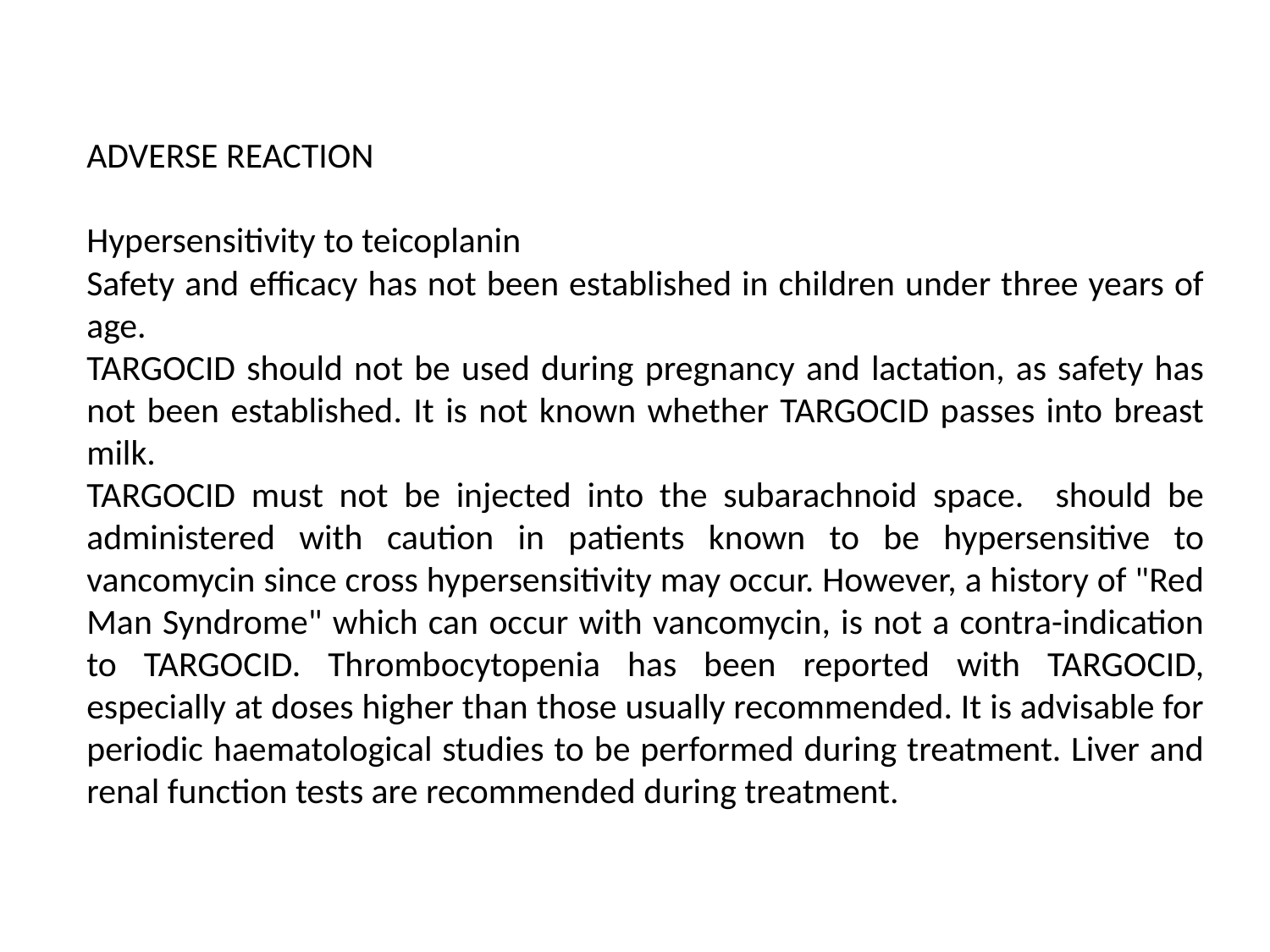

ADVERSE REACTION

Hypersensitivity to teicoplanin
Safety and efficacy has not been established in children under three years of age.
TARGOCID should not be used during pregnancy and lactation, as safety has not been established. It is not known whether TARGOCID passes into breast milk.
TARGOCID must not be injected into the subarachnoid space.  should be administered with caution in patients known to be hypersensitive to vancomycin since cross hypersensitivity may occur. However, a history of "Red Man Syndrome" which can occur with vancomycin, is not a contra-indication to TARGOCID. Thrombocytopenia has been reported with TARGOCID, especially at doses higher than those usually recommended. It is advisable for periodic haematological studies to be performed during treatment. Liver and renal function tests are recommended during treatment.